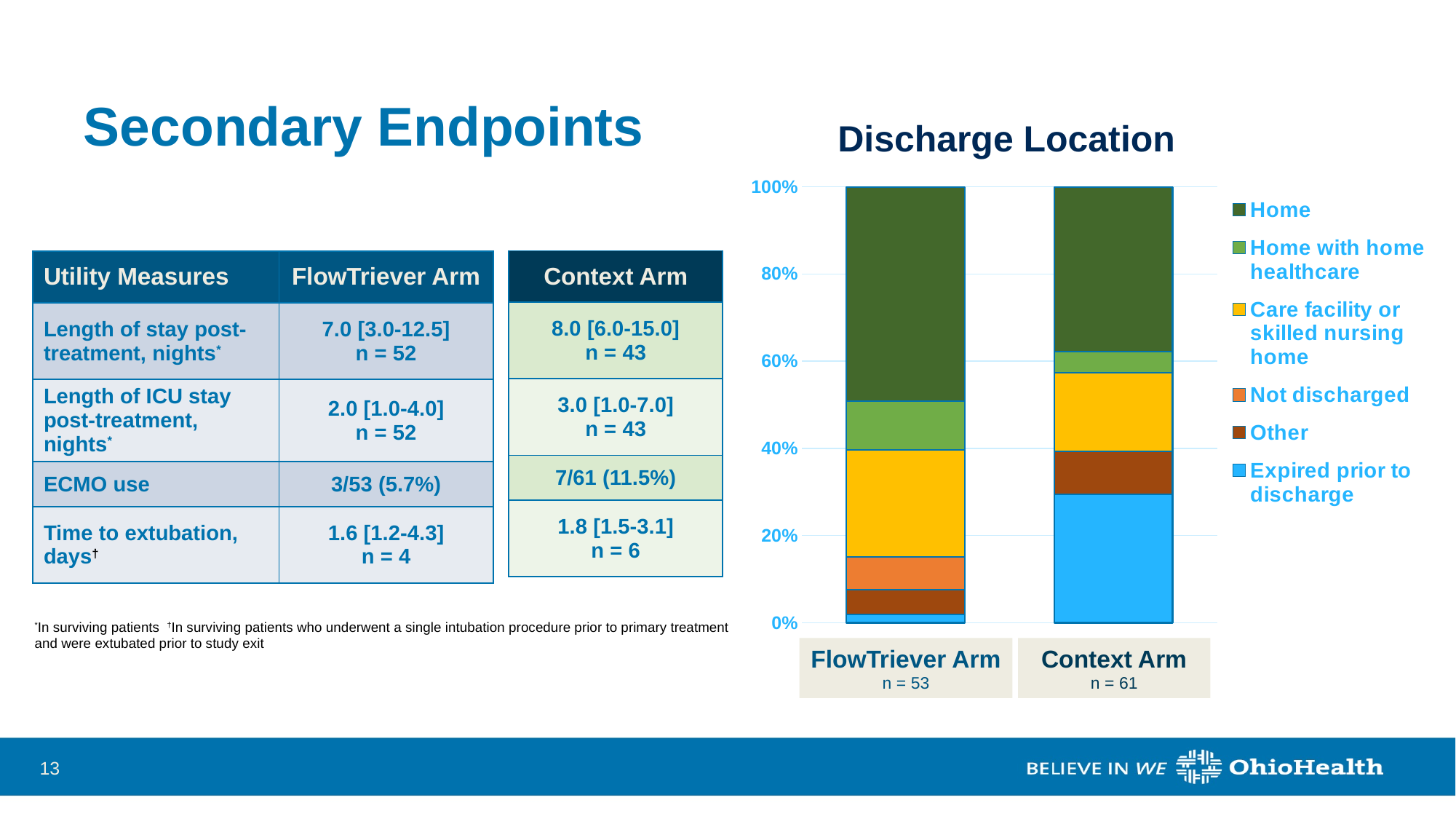

### Chart

| Category | Expired prior to discharge | Other | Not discharged | Care facility or skilled nursing home | Home with home healthcare | Home |
|---|---|---|---|---|---|---|
| FlowTriever Arm | 0.019 | 0.057 | 0.075 | 0.245 | 0.113 | 0.491 |
| Context Arm | 0.295 | 0.098 | 0.0 | 0.18 | 0.049 | 0.377 |
# Secondary Endpoints
Discharge Location
| Context Arm |
| --- |
| 8.0 [6.0-15.0] n = 43 |
| 3.0 [1.0-7.0] n = 43 |
| 7/61 (11.5%) |
| 1.8 [1.5-3.1] n = 6 |
| Utility Measures | FlowTriever Arm |
| --- | --- |
| Length of stay post-treatment, nights\* | 7.0 [3.0-12.5] n = 52 |
| Length of ICU stay post-treatment, nights\* | 2.0 [1.0-4.0] n = 52 |
| ECMO use | 3/53 (5.7%) |
| Time to extubation, days† | 1.6 [1.2-4.3] n = 4 |
*In surviving patients  †In surviving patients who underwent a single intubation procedure prior to primary treatment and were extubated prior to study exit
FlowTriever Arm
n = 53
Context Arm
n = 61